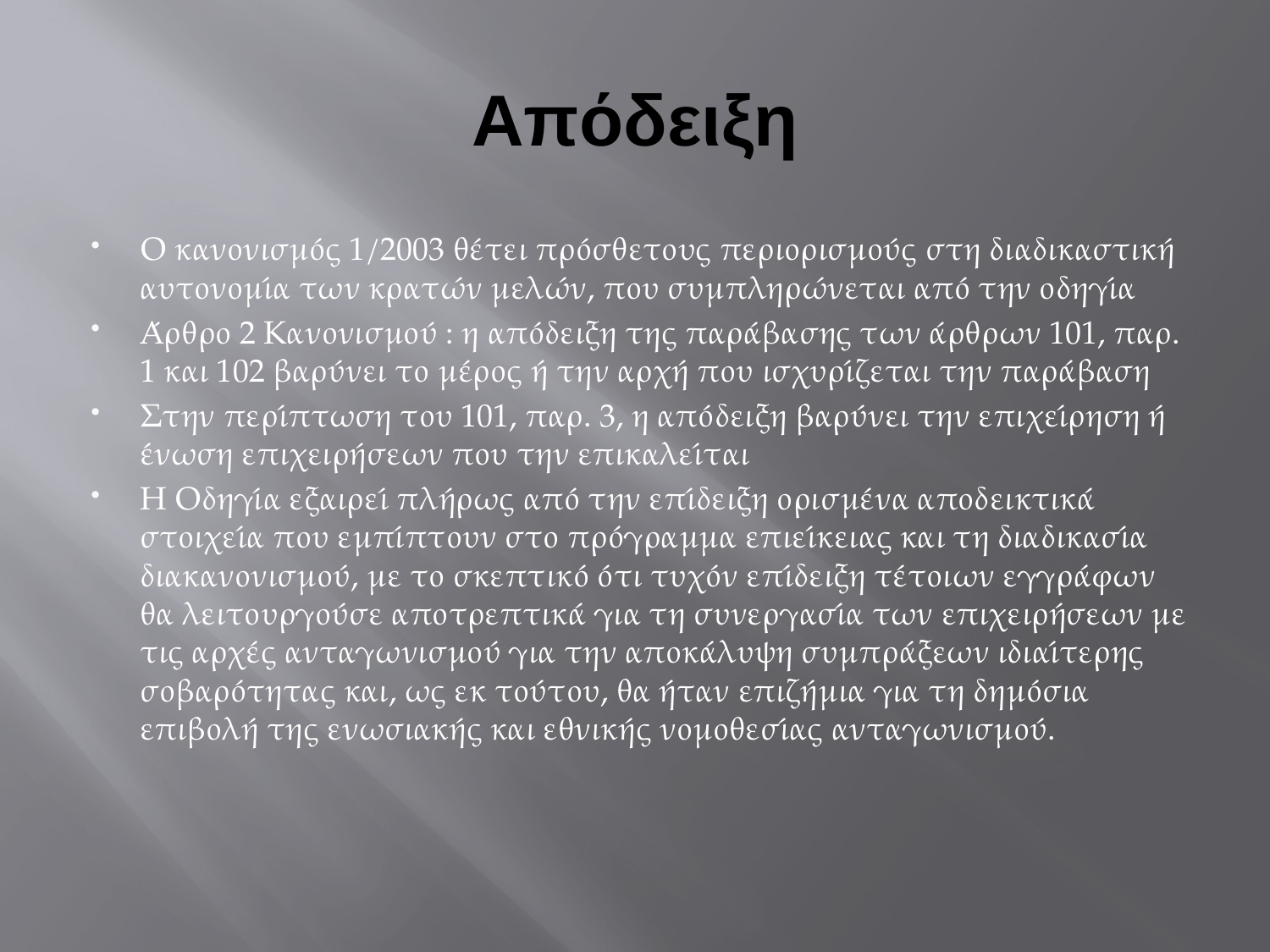

# Απόδειξη
Ο κανονισμός 1/2003 θέτει πρόσθετους περιορισμούς στη διαδικαστική αυτονομία των κρατών μελών, που συμπληρώνεται από την οδηγία
Άρθρο 2 Κανονισμού : η απόδειξη της παράβασης των άρθρων 101, παρ. 1 και 102 βαρύνει το μέρος ή την αρχή που ισχυρίζεται την παράβαση
Στην περίπτωση του 101, παρ. 3, η απόδειξη βαρύνει την επιχείρηση ή ένωση επιχειρήσεων που την επικαλείται
Η Οδηγία εξαιρεί πλήρως από την επίδειξη ορισμένα αποδεικτικά στοιχεία που εμπίπτουν στο πρόγραμμα επιείκειας και τη διαδικασία διακανονισμού, με το σκεπτικό ότι τυχόν επίδειξη τέτοιων εγγράφων θα λειτουργούσε αποτρεπτικά για τη συνεργασία των επιχειρήσεων με τις αρχές ανταγωνισμού για την αποκάλυψη συμπράξεων ιδιαίτερης σοβαρότητας και, ως εκ τούτου, θα ήταν επιζήμια για τη δημόσια επιβολή της ενωσιακής και εθνικής νομοθεσίας ανταγωνισμού.